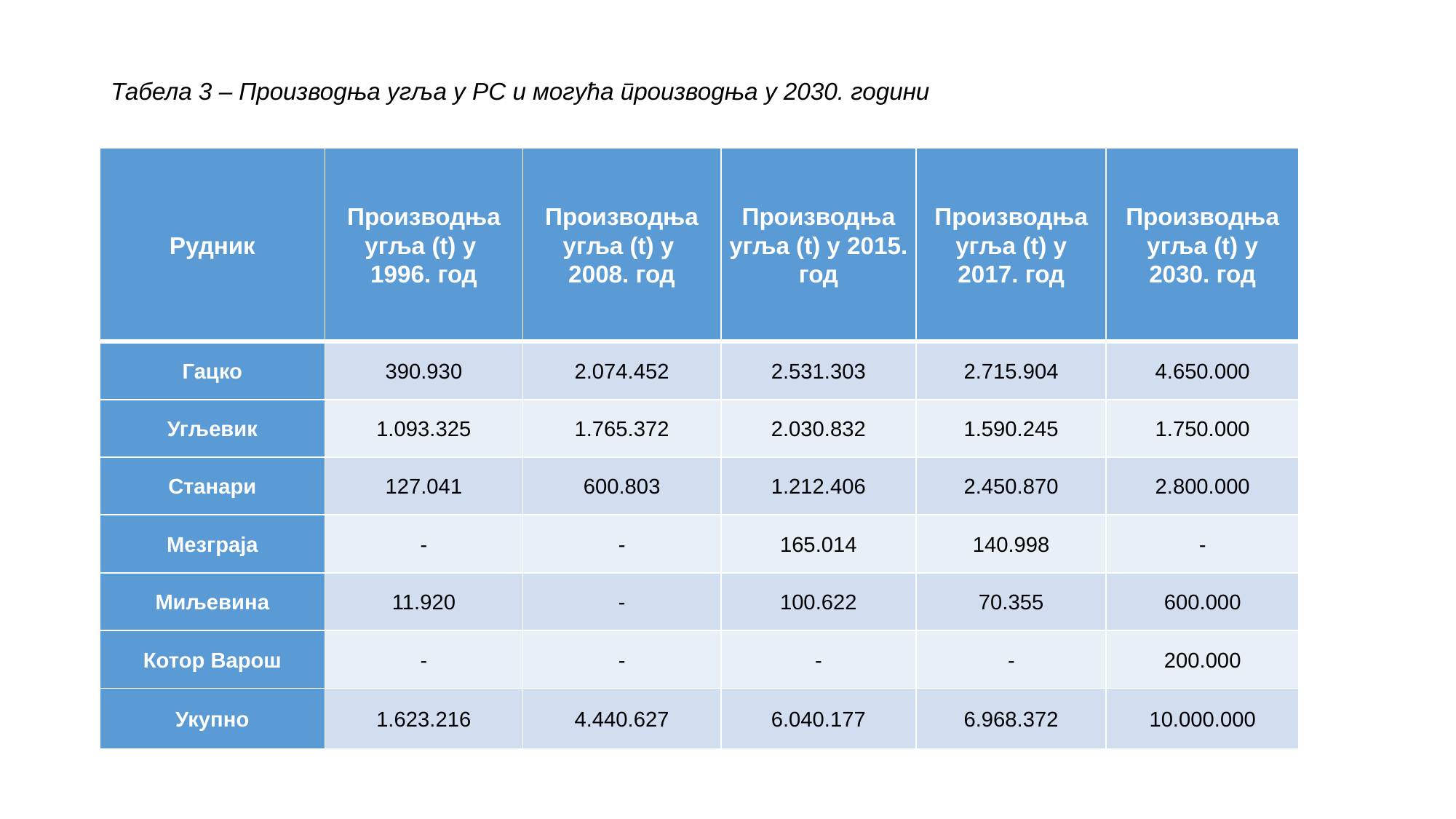

# Табела 3 – Производња угља у РС и могућа производња у 2030. години
| Рудник | Производња угља (t) у 1996. год | Производња угља (t) у 2008. год | Производња угља (t) у 2015. год | Производња угља (t) у 2017. год | Производња угља (t) у 2030. год |
| --- | --- | --- | --- | --- | --- |
| Гацко | 390.930 | 2.074.452 | 2.531.303 | 2.715.904 | 4.650.000 |
| Угљевик | 1.093.325 | 1.765.372 | 2.030.832 | 1.590.245 | 1.750.000 |
| Станари | 127.041 | 600.803 | 1.212.406 | 2.450.870 | 2.800.000 |
| Мезграја | - | - | 165.014 | 140.998 | - |
| Миљевина | 11.920 | - | 100.622 | 70.355 | 600.000 |
| Котор Варош | - | - | - | - | 200.000 |
| Укупно | 1.623.216 | 4.440.627 | 6.040.177 | 6.968.372 | 10.000.000 |